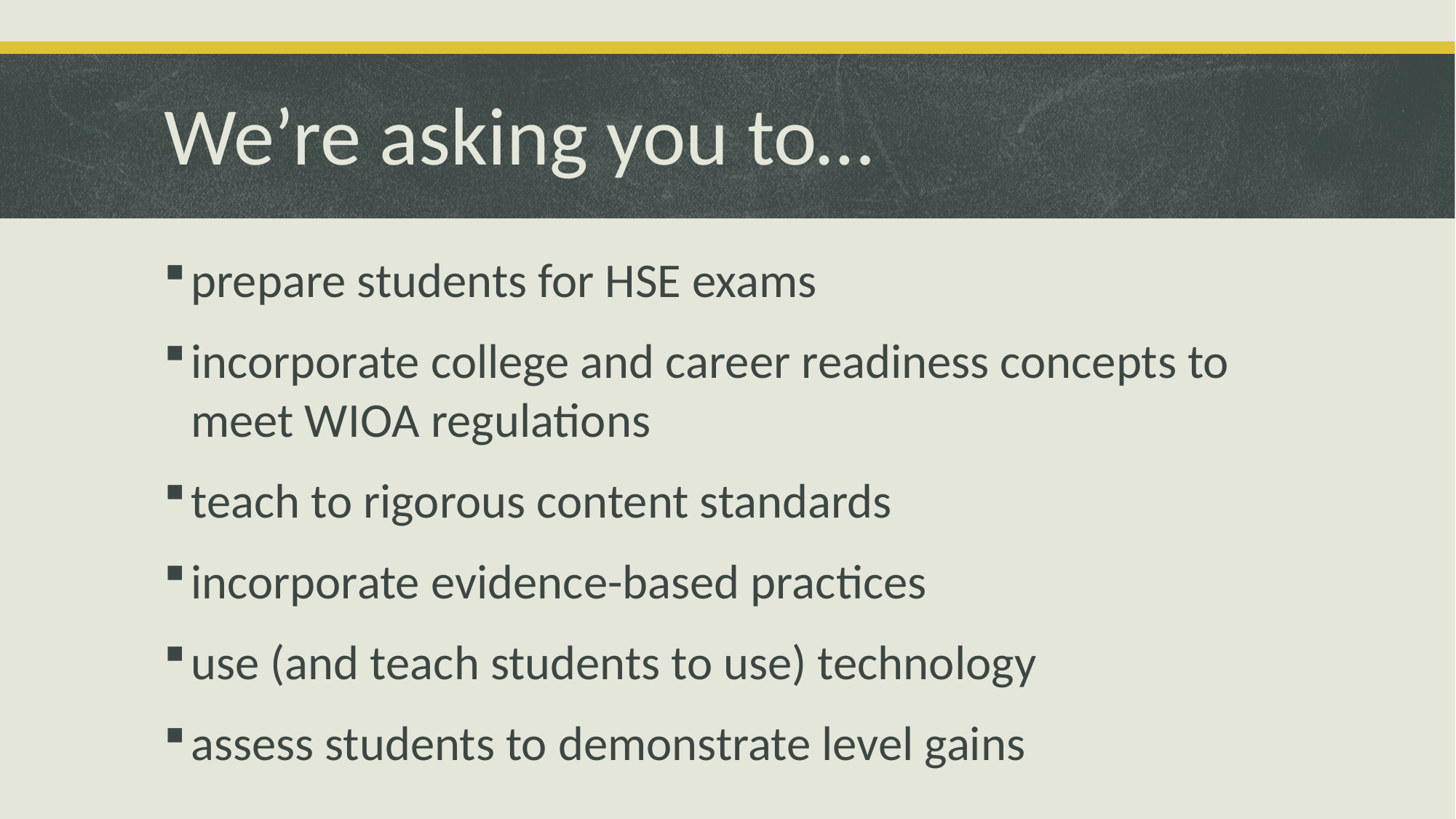

# We’re asking you to…
prepare students for HSE exams
incorporate college and career readiness concepts to meet WIOA regulations
teach to rigorous content standards
incorporate evidence-based practices
use (and teach students to use) technology
assess students to demonstrate level gains